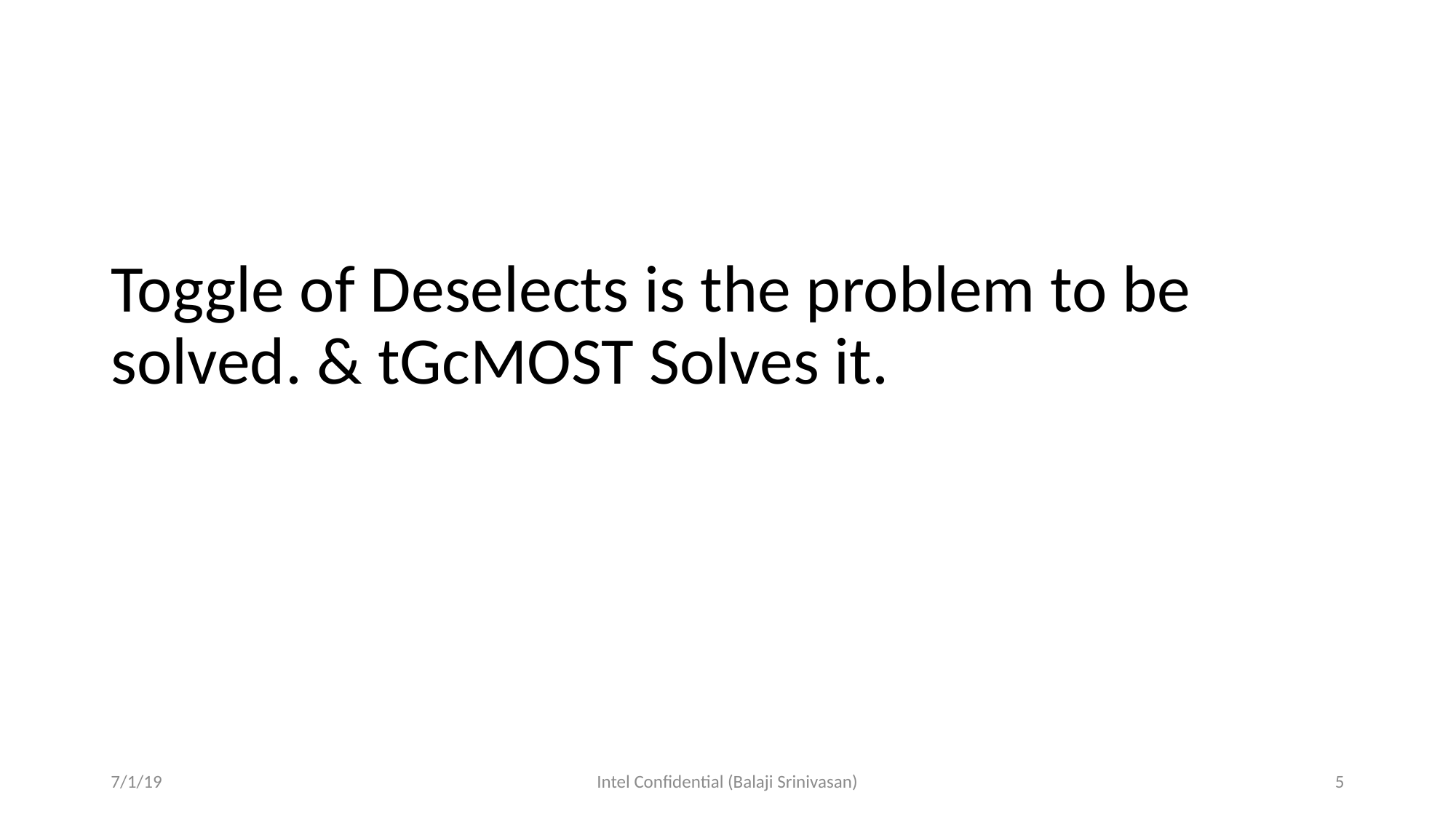

# Toggle of Deselects is the problem to be solved. & tGcMOST Solves it.
7/1/19
Intel Confidential (Balaji Srinivasan)
5